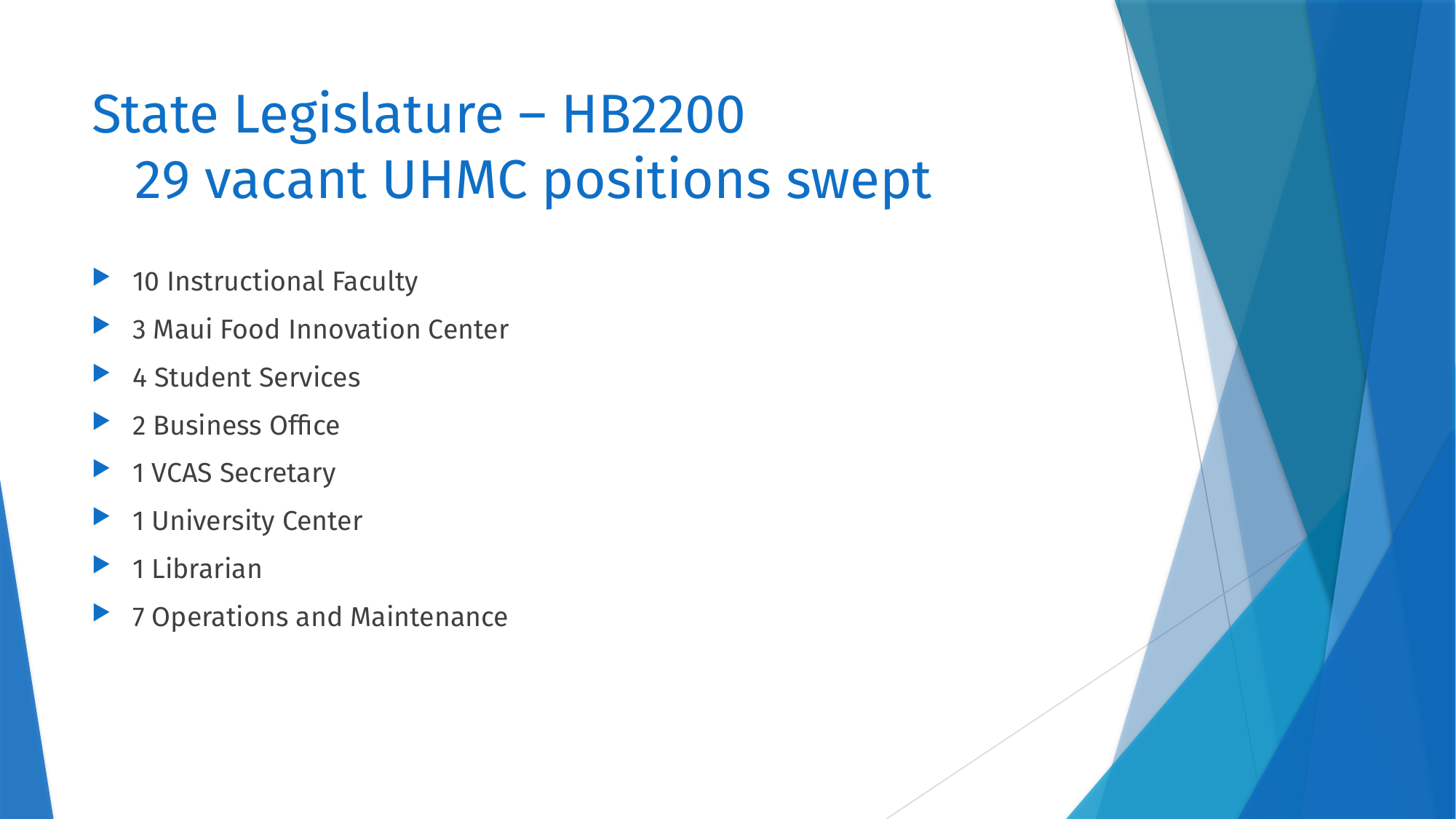

# State Legislature – HB2200 29 vacant UHMC positions swept
10 Instructional Faculty
3 Maui Food Innovation Center
4 Student Services
2 Business Office
1 VCAS Secretary
1 University Center
1 Librarian
7 Operations and Maintenance